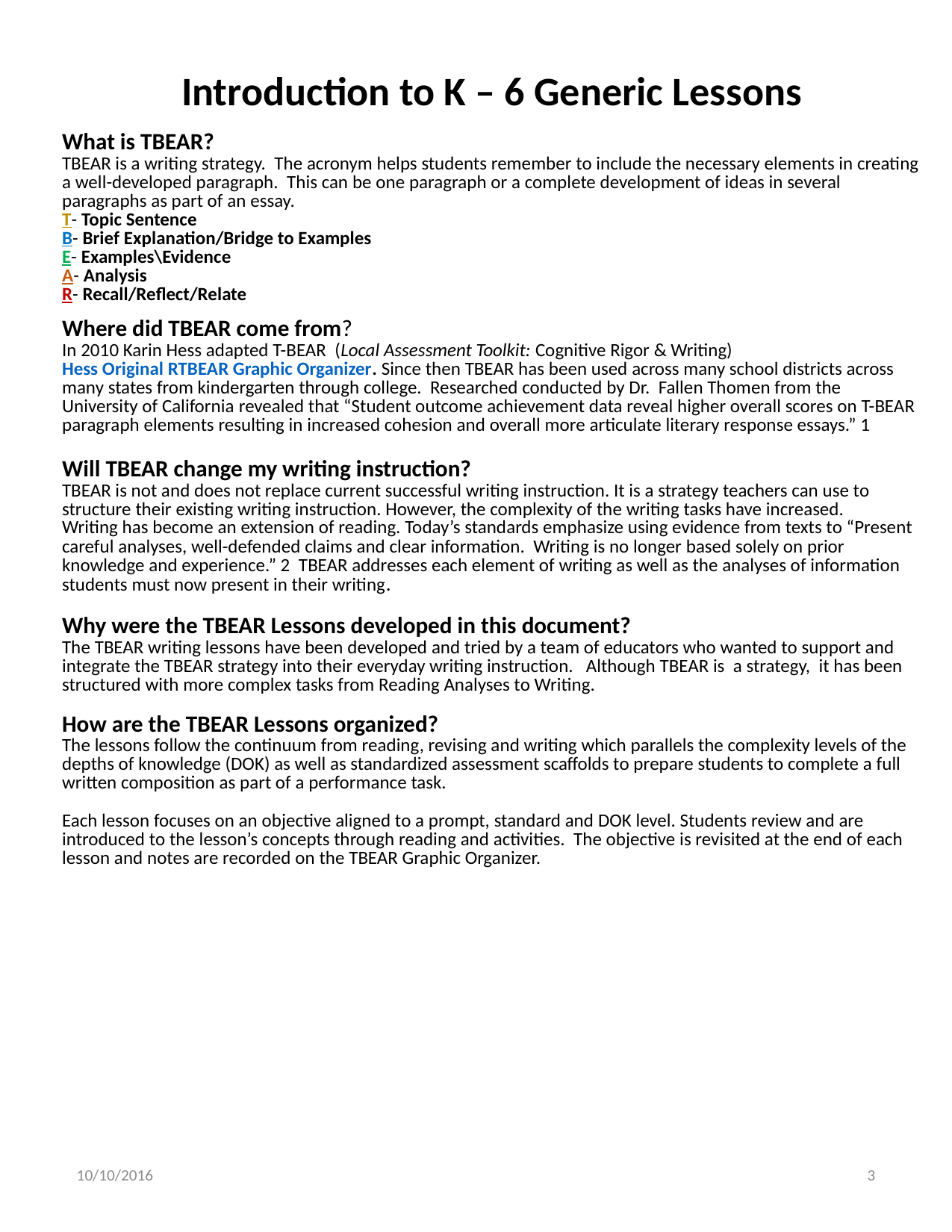

| Introduction to K – 6 Generic Lessons |
| --- |
| What is TBEAR? TBEAR is a writing strategy. The acronym helps students remember to include the necessary elements in creating a well-developed paragraph. This can be one paragraph or a complete development of ideas in several paragraphs as part of an essay. T- Topic Sentence   B- Brief Explanation/Bridge to Examples  E- Examples\Evidence   A- Analysis   R- Recall/Reflect/Relate  Where did TBEAR come from? In 2010 Karin Hess adapted T-BEAR (Local Assessment Toolkit: Cognitive Rigor & Writing) Hess Original RTBEAR Graphic Organizer. Since then TBEAR has been used across many school districts across many states from kindergarten through college. Researched conducted by Dr. Fallen Thomen from the University of California revealed that “Student outcome achievement data reveal higher overall scores on T-BEAR paragraph elements resulting in increased cohesion and overall more articulate literary response essays.” 1 Will TBEAR change my writing instruction? TBEAR is not and does not replace current successful writing instruction. It is a strategy teachers can use to structure their existing writing instruction. However, the complexity of the writing tasks have increased. Writing has become an extension of reading. Today’s standards emphasize using evidence from texts to “Present careful analyses, well-defended claims and clear information. Writing is no longer based solely on prior knowledge and experience.” 2 TBEAR addresses each element of writing as well as the analyses of information students must now present in their writing. Why were the TBEAR Lessons developed in this document? The TBEAR writing lessons have been developed and tried by a team of educators who wanted to support and integrate the TBEAR strategy into their everyday writing instruction. Although TBEAR is a strategy, it has been structured with more complex tasks from Reading Analyses to Writing. How are the TBEAR Lessons organized? The lessons follow the continuum from reading, revising and writing which parallels the complexity levels of the depths of knowledge (DOK) as well as standardized assessment scaffolds to prepare students to complete a full written composition as part of a performance task. Each lesson focuses on an objective aligned to a prompt, standard and DOK level. Students review and are introduced to the lesson’s concepts through reading and activities. The objective is revisited at the end of each lesson and notes are recorded on the TBEAR Graphic Organizer. |
10/10/2016
3